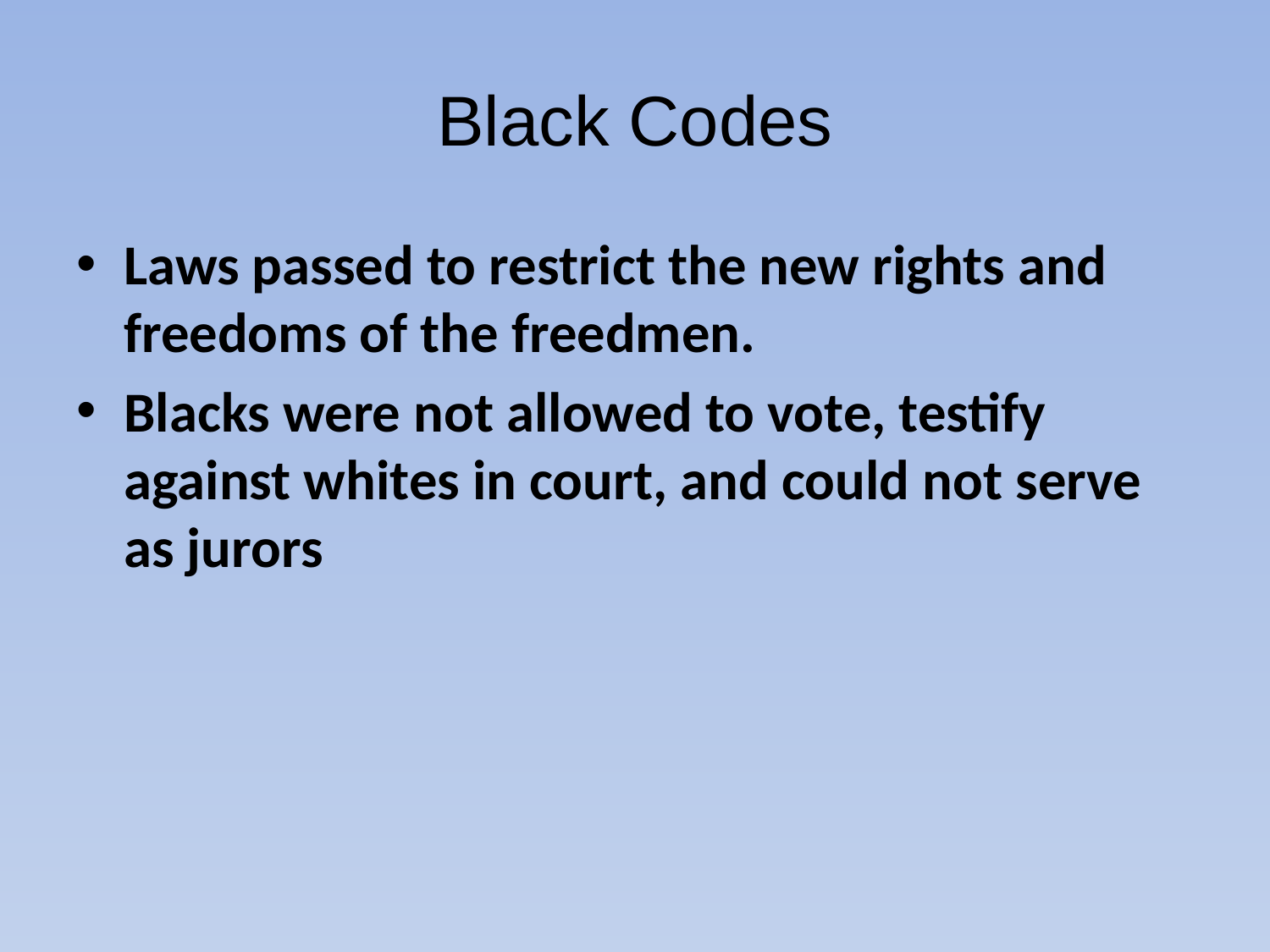

# Black Codes
Laws passed to restrict the new rights and freedoms of the freedmen.
Blacks were not allowed to vote, testify against whites in court, and could not serve as jurors